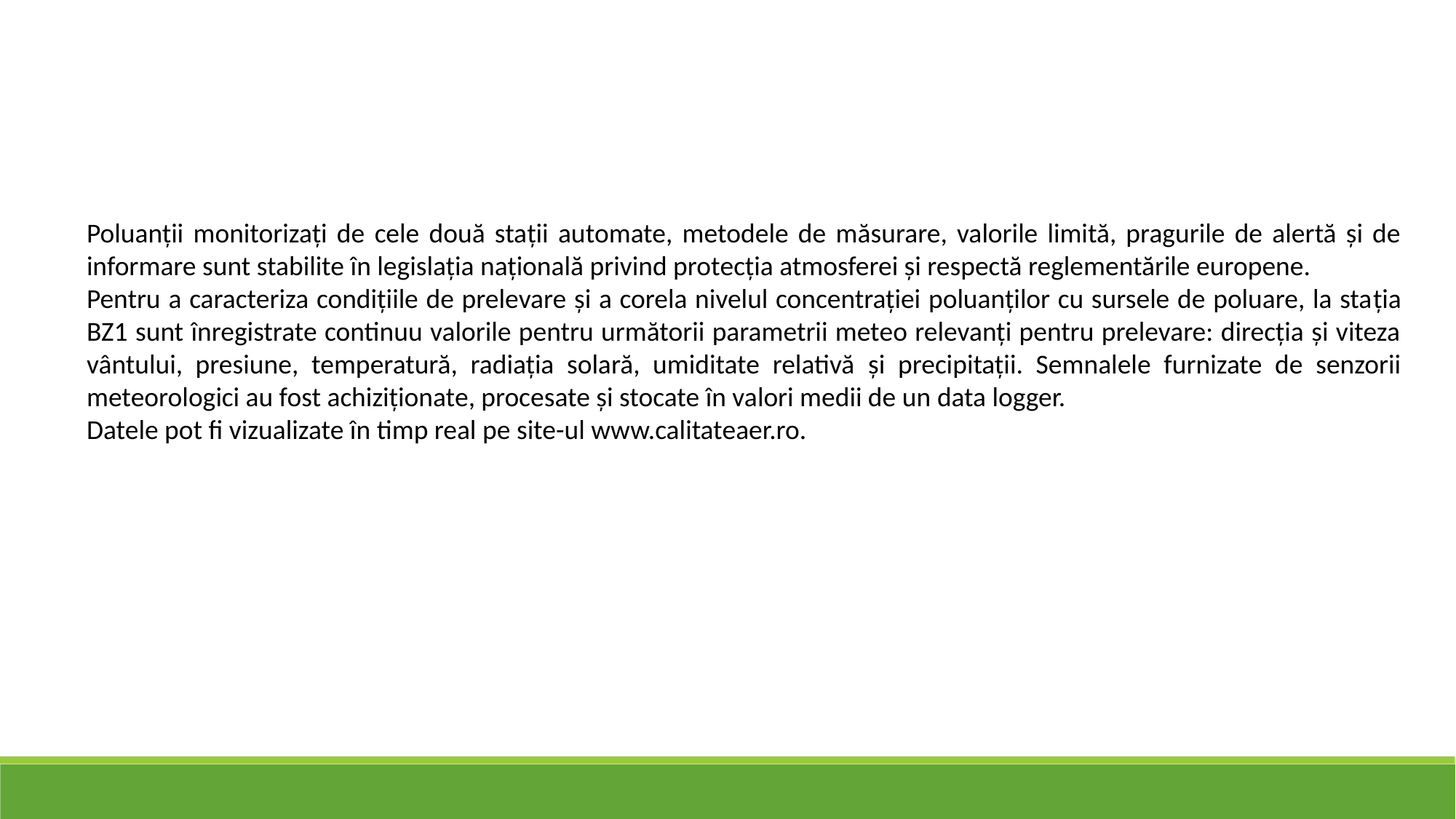

Poluanţii monitorizaţi de cele două stații automate, metodele de măsurare, valorile limită, pragurile de alertă şi de informare sunt stabilite în legislaţia naţională privind protecţia atmosferei şi respectă reglementările europene.
Pentru a caracteriza condiţiile de prelevare şi a corela nivelul concentraţiei poluanţilor cu sursele de poluare, la stația BZ1 sunt înregistrate continuu valorile pentru următorii parametrii meteo relevanţi pentru prelevare: direcţia şi viteza vântului, presiune, temperatură, radiaţia solară, umiditate relativă și precipitaţii. Semnalele furnizate de senzorii meteorologici au fost achiziţionate, procesate şi stocate în valori medii de un data logger.
Datele pot fi vizualizate în timp real pe site-ul www.calitateaer.ro.